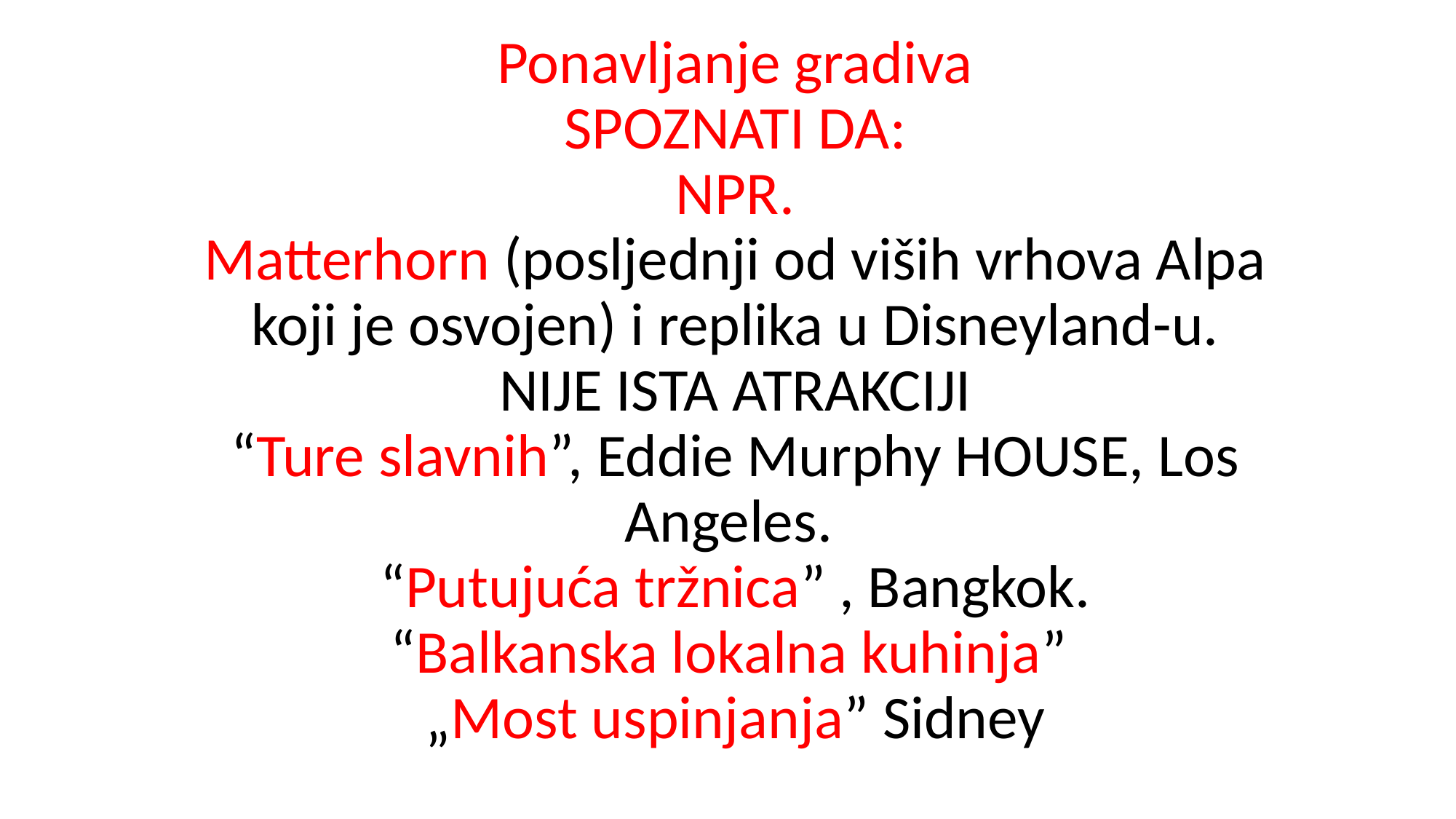

# Ponavljanje gradiva SPOZNATI DA: NPR. Matterhorn (posljednji od viših vrhova Alpa koji je osvojen) i replika u Disneyland-u. NIJE ISTA ATRAKCIJI “Ture slavnih”, Eddie Murphy HOUSE, Los Angeles. “Putujuća tržnica” , Bangkok. “Balkanska lokalna kuhinja” „Most uspinjanja” Sidney